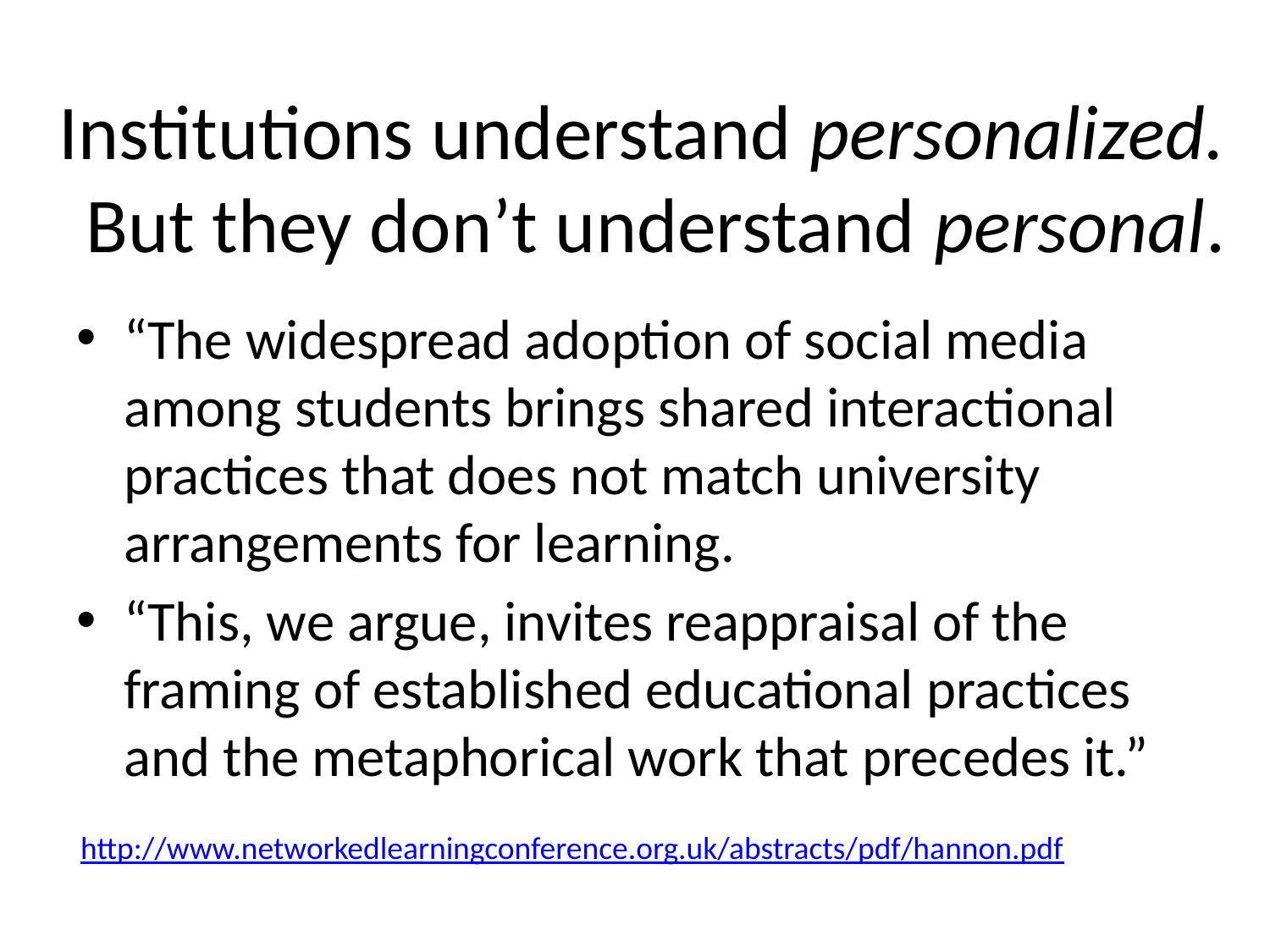

# Institutions understand personalized. But they don’t understand personal.
“The widespread adoption of social media among students brings shared interactional practices that does not match university arrangements for learning.
“This, we argue, invites reappraisal of the framing of established educational practices and the metaphorical work that precedes it.”
http://www.networkedlearningconference.org.uk/abstracts/pdf/hannon.pdf